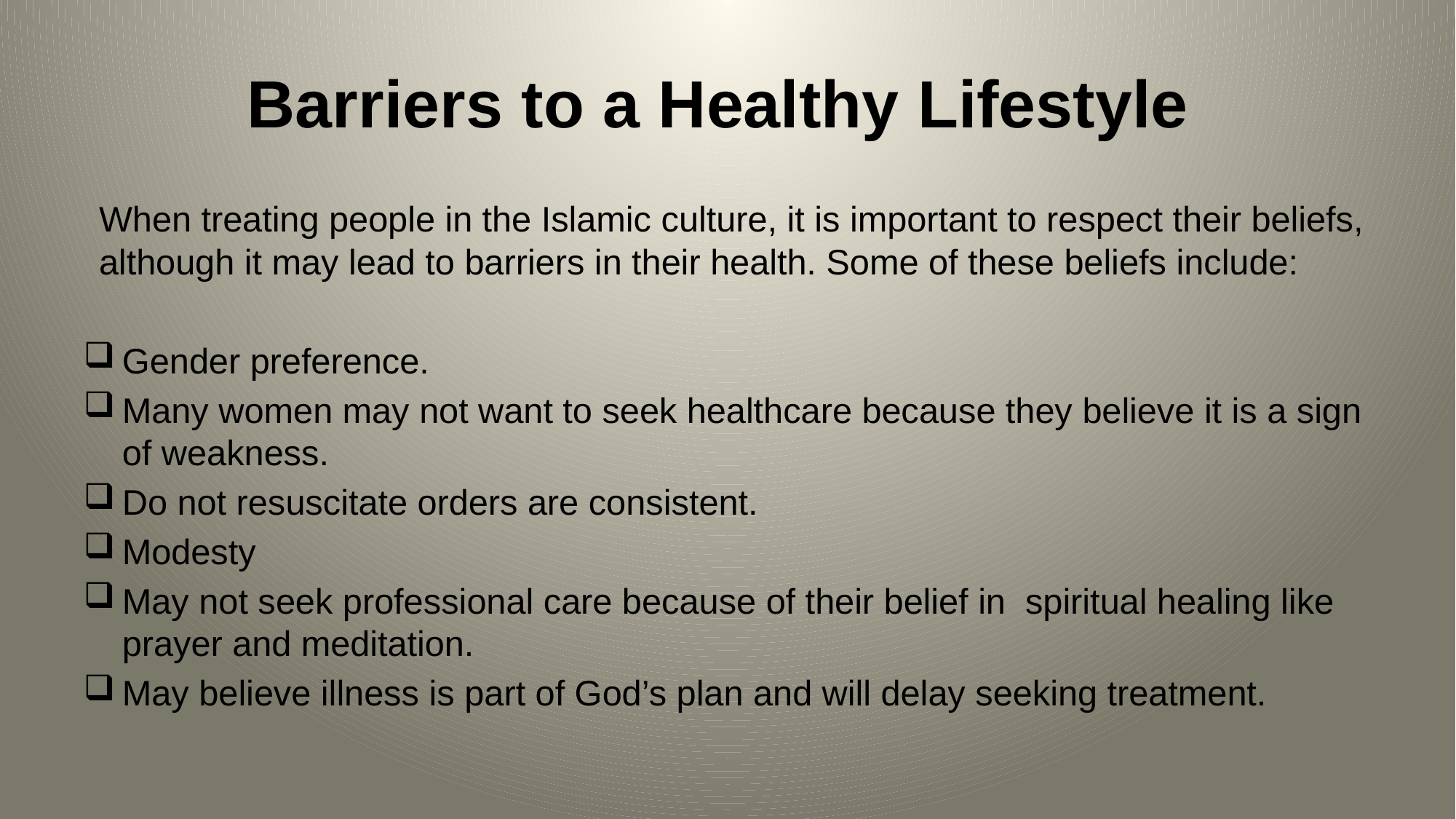

# Barriers to a Healthy Lifestyle
When treating people in the Islamic culture, it is important to respect their beliefs, although it may lead to barriers in their health. Some of these beliefs include:

Gender preference.
Many women may not want to seek healthcare because they believe it is a sign of weakness.
Do not resuscitate orders are consistent.
Modesty
May not seek professional care because of their belief in  spiritual healing like prayer and meditation.
May believe illness is part of God’s plan and will delay seeking treatment.